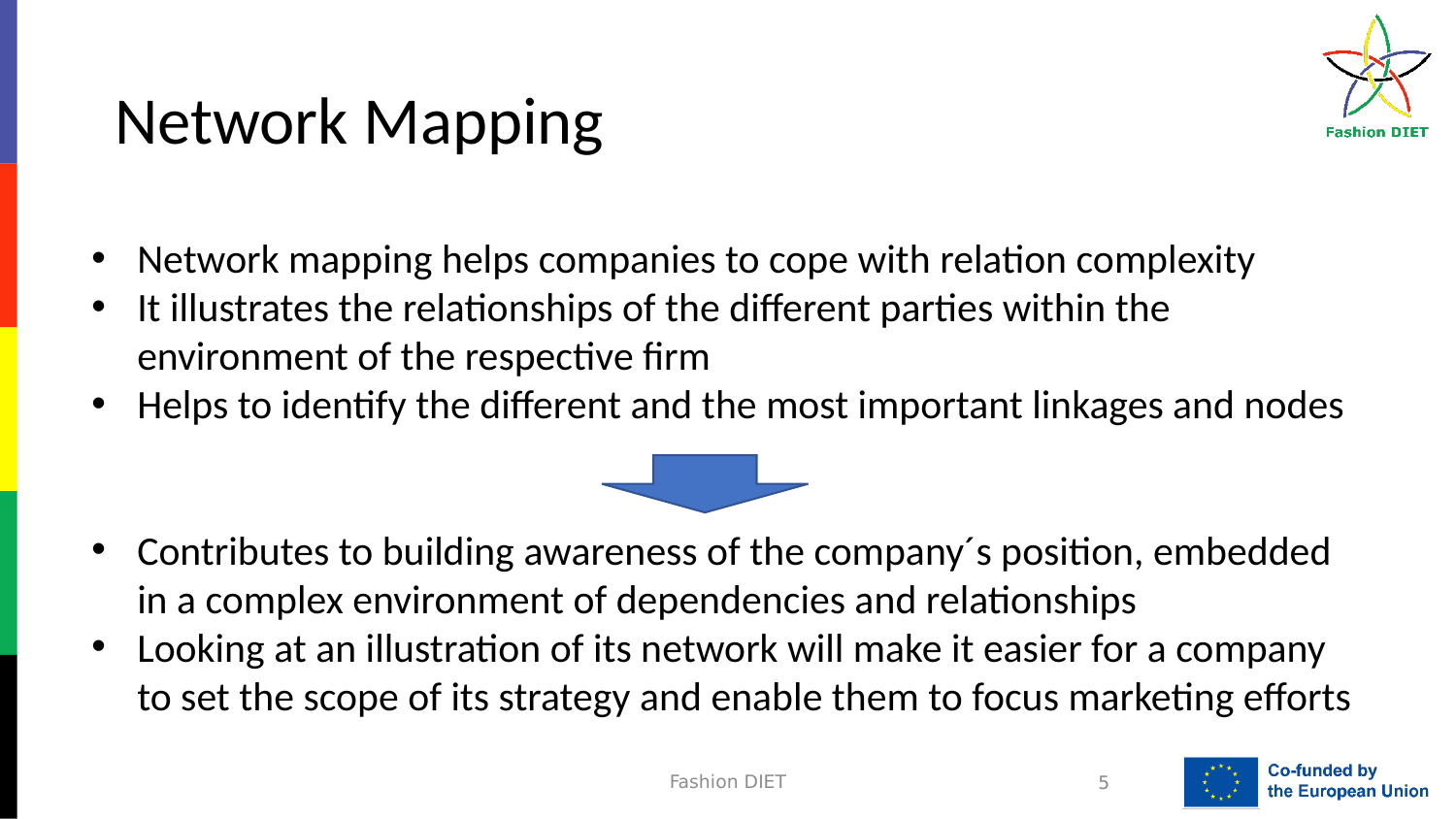

# Network Mapping
Network mapping helps companies to cope with relation complexity
It illustrates the relationships of the different parties within the environment of the respective firm
Helps to identify the different and the most important linkages and nodes

Contributes to building awareness of the company´s position, embedded in a complex environment of dependencies and relationships
Looking at an illustration of its network will make it easier for a company to set the scope of its strategy and enable them to focus marketing efforts

Fashion DIET
5